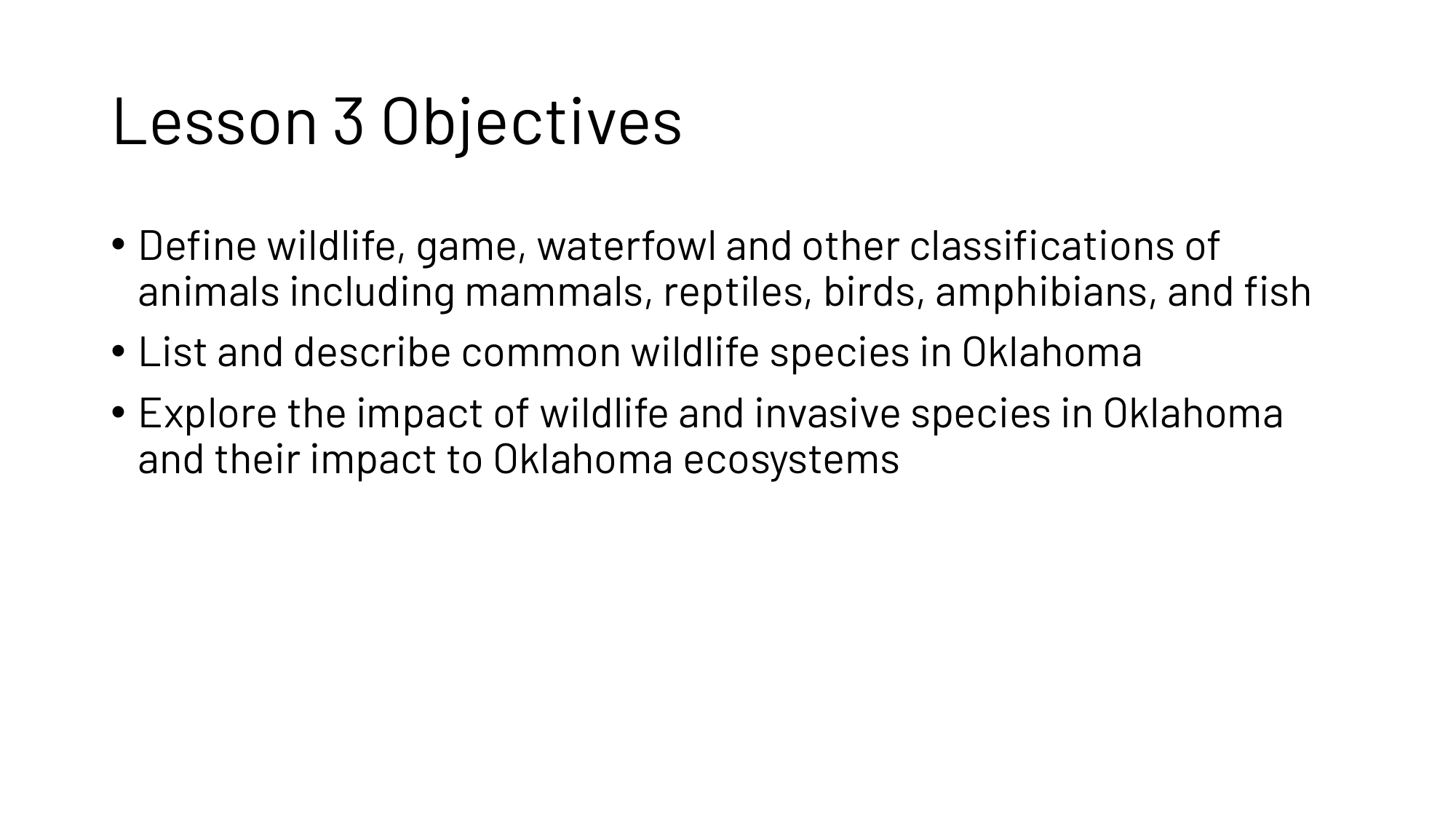

# Lesson 3 Objectives
Define wildlife, game, waterfowl and other classifications of animals including mammals, reptiles, birds, amphibians, and fish
List and describe common wildlife species in Oklahoma
Explore the impact of wildlife and invasive species in Oklahoma and their impact to Oklahoma ecosystems